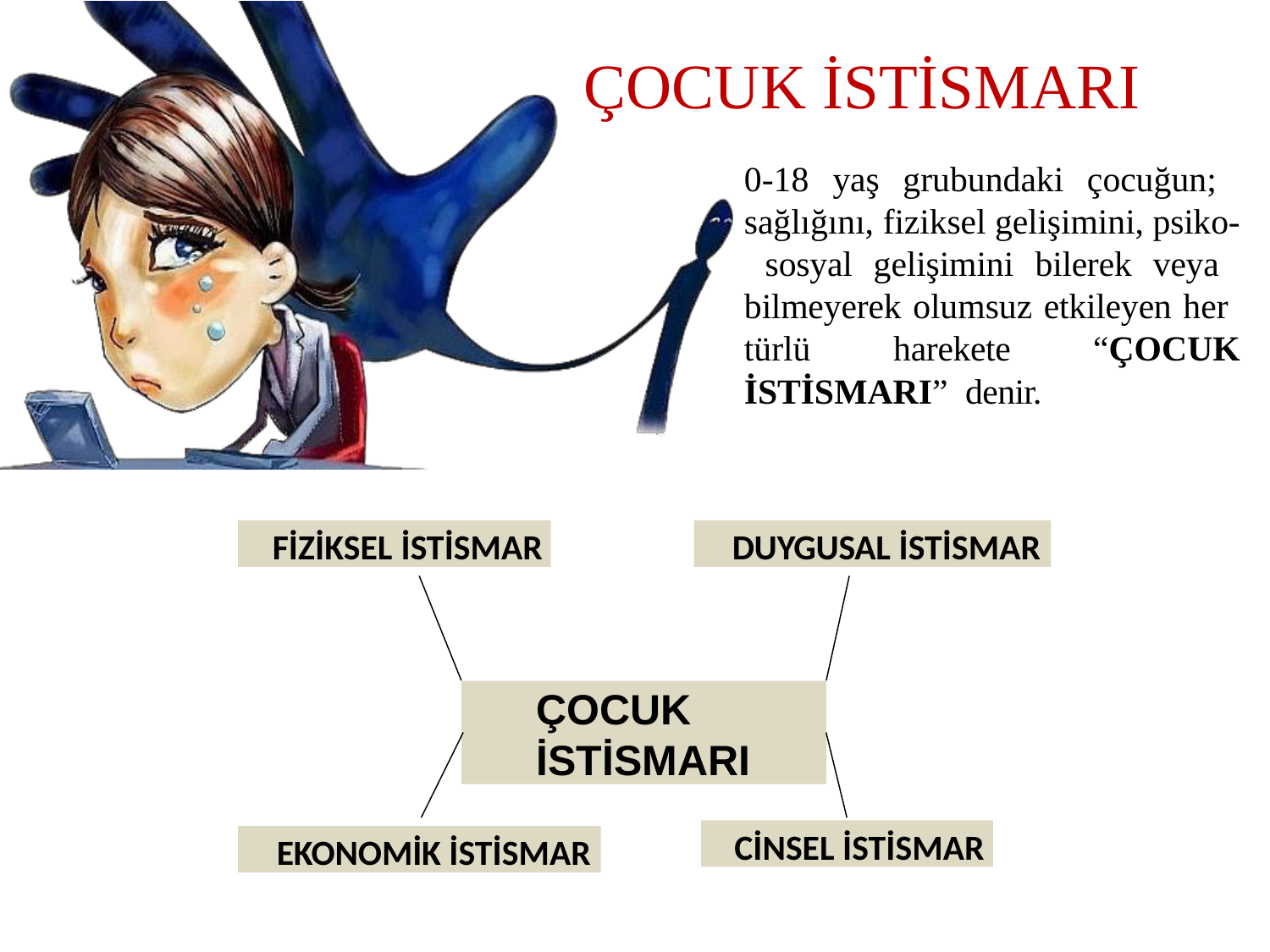

# ÇOCUK İSTİSMARI
0-18 yaş grubundaki çocuğun;  sağlığını, fiziksel gelişimini, psiko-  sosyal gelişimini bilerek veya  bilmeyerek olumsuz etkileyen her  türlü harekete “ÇOCUK İSTİSMARI”  denir.
FİZİKSEL İSTİSMAR
DUYGUSAL İSTİSMAR

ÇOCUK İSTİSMARI

CİNSEL İSTİSMAR
EKONOMİK İSTİSMAR